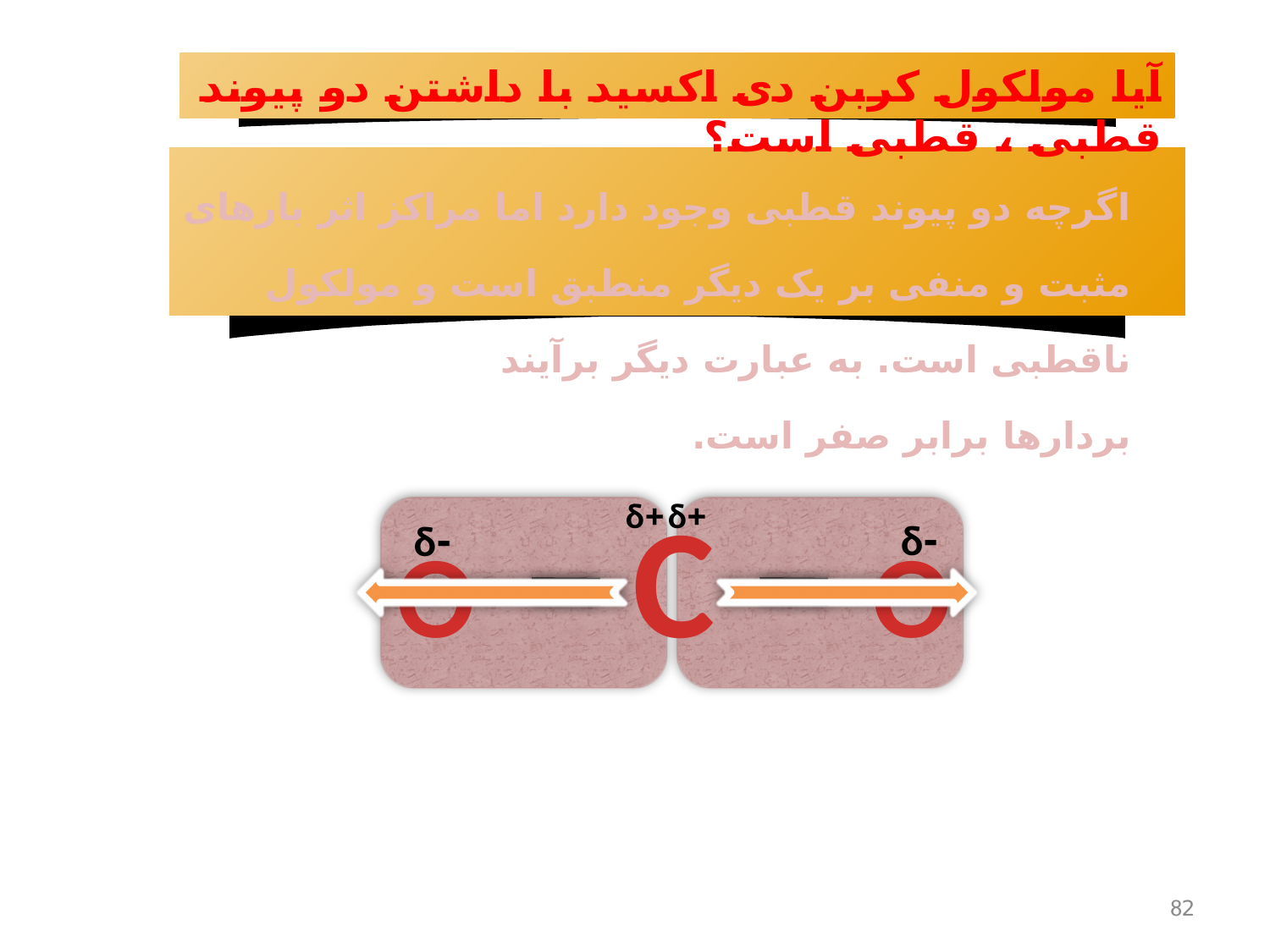

آیا مولکول کربن دی اکسید با داشتن دو پیوند قطبی ، قطبی است؟

اگرچه دو پیوند قطبی وجود دارد اما مراکز اثر بارهای مثبت و منفی بر یک دیگر منطبق است و مولکول ناقطبی است. به عبارت دیگر برآیند
بردارها برابر صفر است.
O      C      O
+δ
+δ

-δ
-δ

82